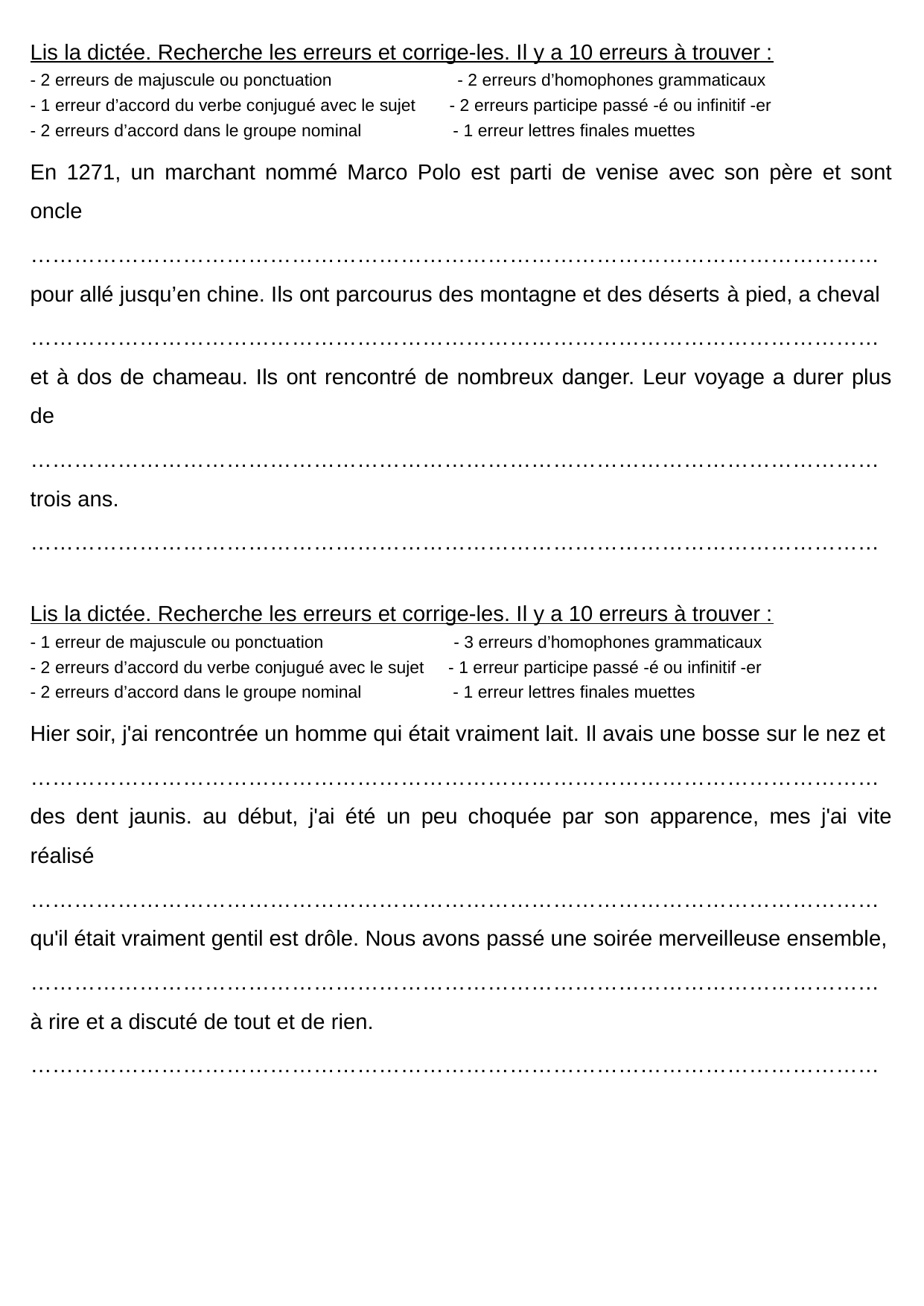

Lis la dictée. Recherche les erreurs et corrige-les. Il y a 10 erreurs à trouver :
- 2 erreurs de majuscule ou ponctuation                          - 2 erreurs d’homophones grammaticaux
- 1 erreur d’accord du verbe conjugué avec le sujet       - 2 erreurs participe passé -é ou infinitif -er
- 2 erreurs d’accord dans le groupe nominal                   - 1 erreur lettres finales muettes
En 1271, un marchant nommé Marco Polo est parti de venise avec son père et sont oncle
……………………………………………………………………………………………………… pour allé jusqu’en chine. Ils ont parcourus des montagne et des déserts à pied, a cheval
……………………………………………………………………………………………………… et à dos de chameau. Ils ont rencontré de nombreux danger. Leur voyage a durer plus de
……………………………………………………………………………………………………… trois ans.
………………………………………………………………………………………………………
Lis la dictée. Recherche les erreurs et corrige-les. Il y a 10 erreurs à trouver :
- 1 erreur de majuscule ou ponctuation                           - 3 erreurs d’homophones grammaticaux
- 2 erreurs d’accord du verbe conjugué avec le sujet     - 1 erreur participe passé -é ou infinitif -er
- 2 erreurs d’accord dans le groupe nominal                   - 1 erreur lettres finales muettes
Hier soir, j'ai rencontrée un homme qui était vraiment lait. Il avais une bosse sur le nez et
……………………………………………………………………………………………………… des dent jaunis. au début, j'ai été un peu choquée par son apparence, mes j'ai vite réalisé
……………………………………………………………………………………………………… qu'il était vraiment gentil est drôle. Nous avons passé une soirée merveilleuse ensemble,
……………………………………………………………………………………………………… à rire et a discuté de tout et de rien.
………………………………………………………………………………………………………